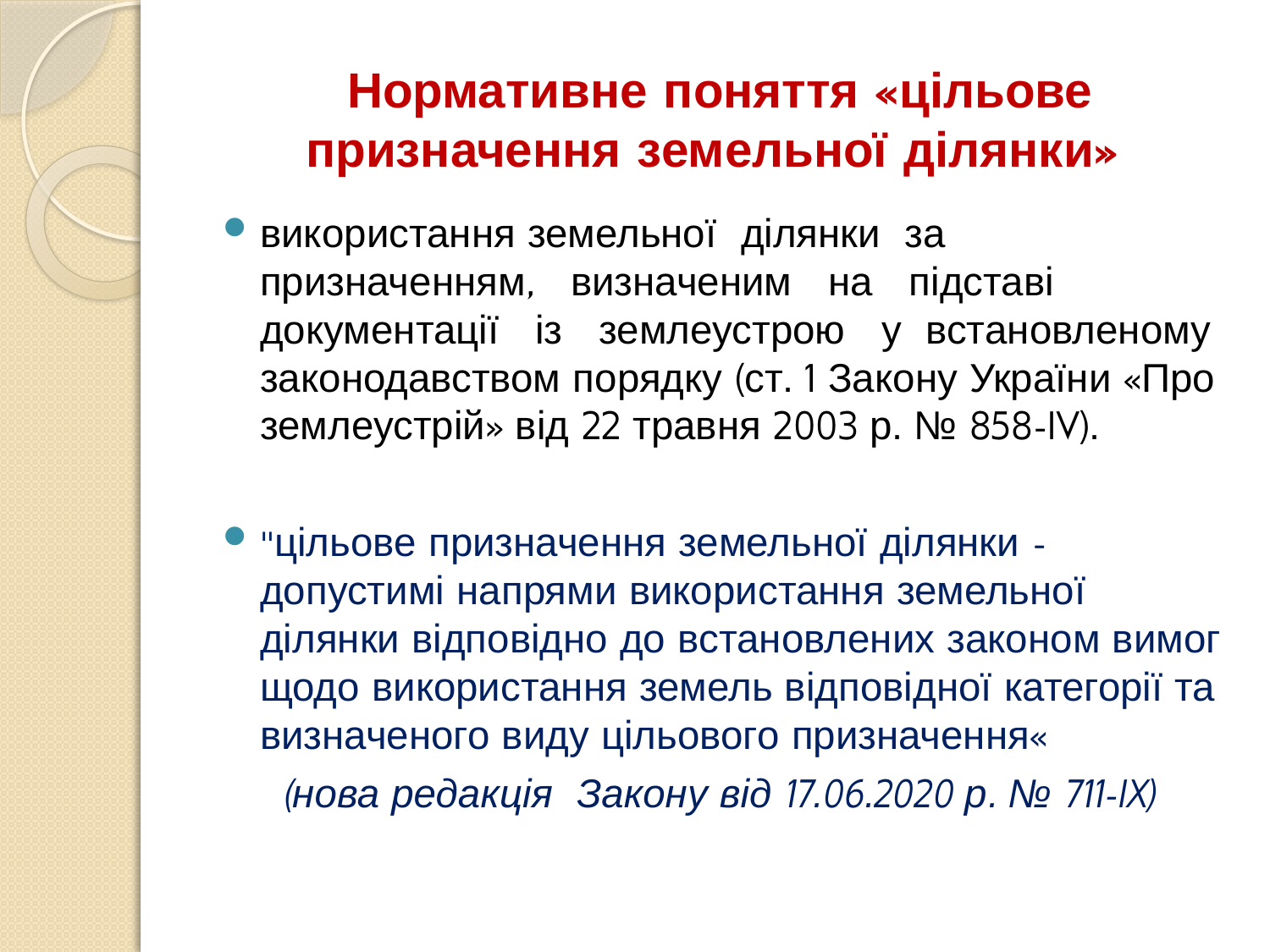

# Нормативне поняття «цільове призначення земельної ділянки»
використання земельної  ділянки  за  призначенням,   визначеним   на   підставі документації   із   землеустрою   у  встановленому  законодавством порядку (ст. 1 Закону України «Про землеустрій» від 22 травня 2003 р. № 858-IV).

"цільове призначення земельної ділянки - допустимі напрями використання земельної ділянки відповідно до встановлених законом вимог щодо використання земель відповідної категорії та визначеного виду цільового призначення«
     (нова редакція  Закону від 17.06.2020 р. № 711-IX)